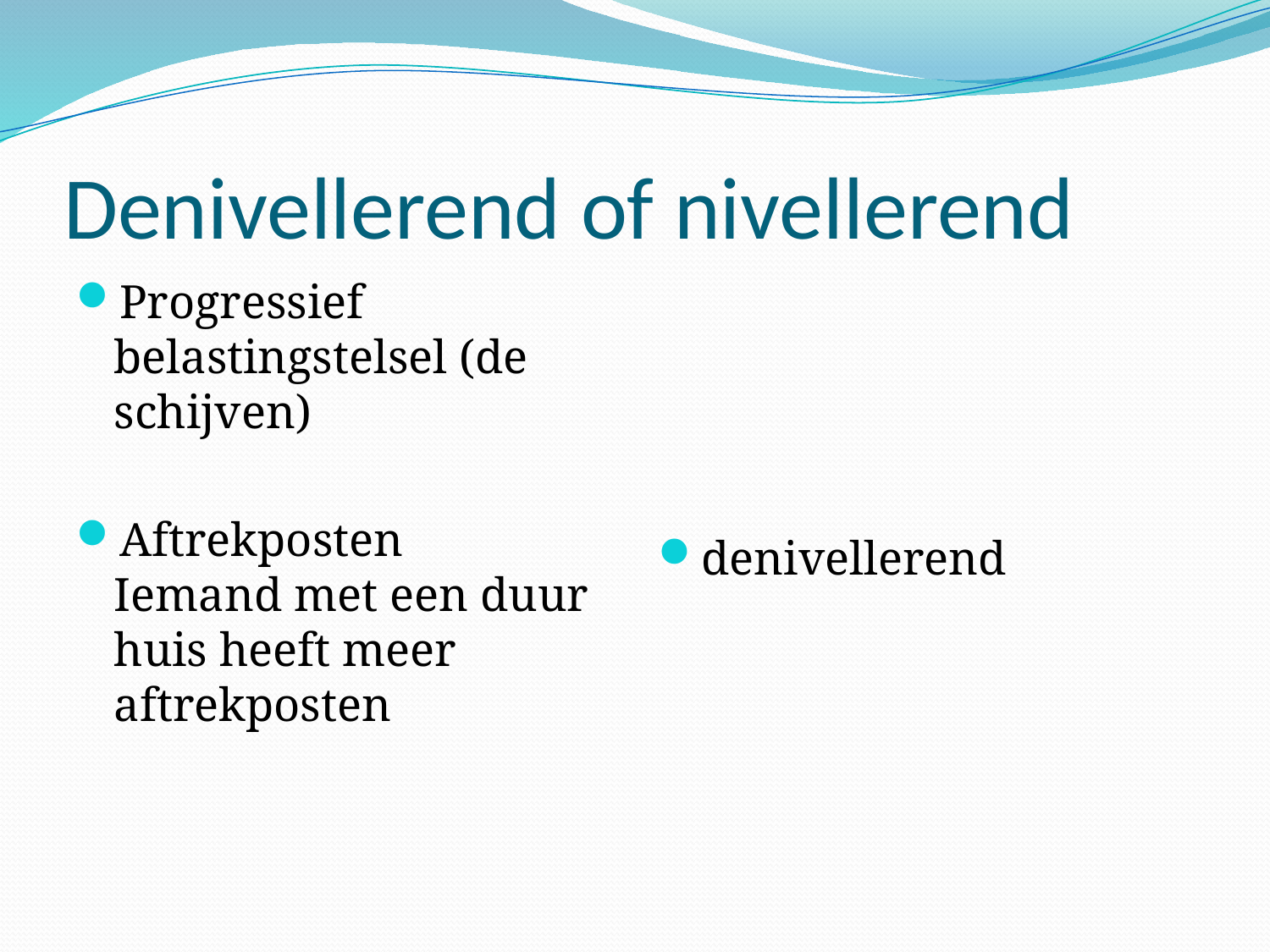

# Denivellerend of nivellerend
Progressief belastingstelsel (de schijven)

Aftrekposten
Iemand met een duur huis heeft meer aftrekposten

denivellerend